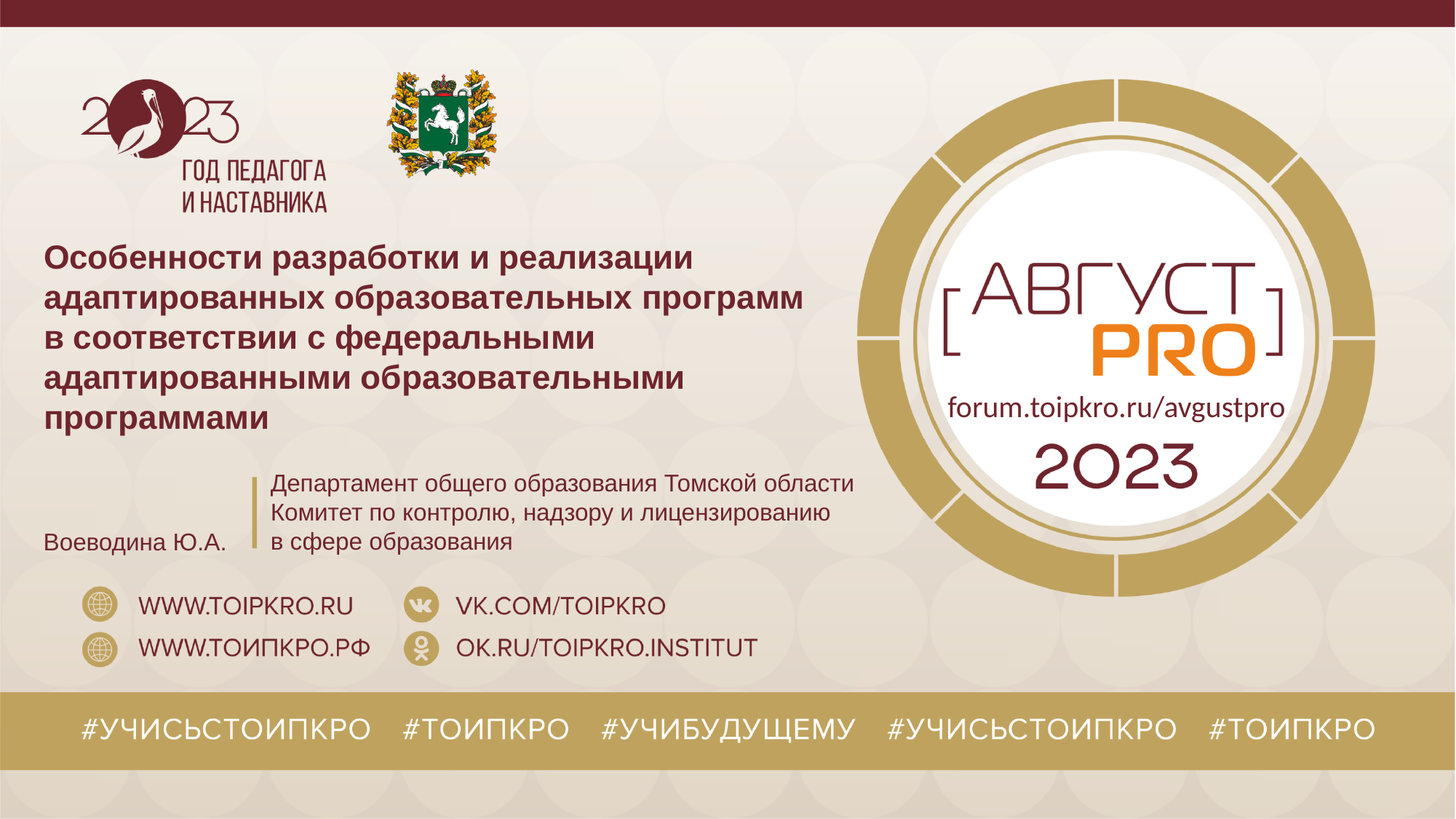

Особенности разработки и реализации адаптированных образовательных программ
в соответствии с федеральными адаптированными образовательными программами
forum.toipkro.ru/avgustpro
Департамент общего образования Томской области
Комитет по контролю, надзору и лицензированию
в сфере образования
Воеводина Ю.А.